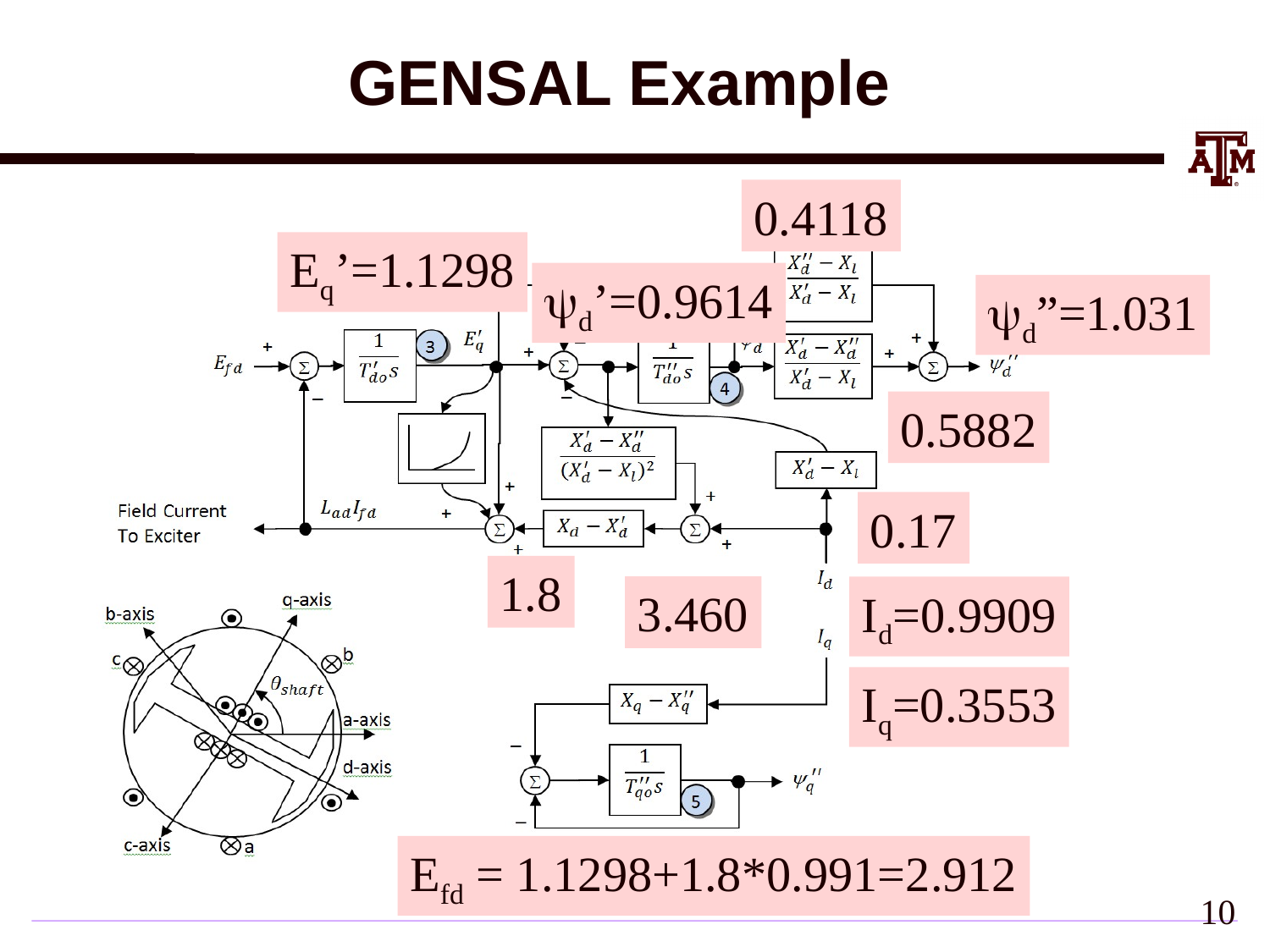

# GENSAL Example
0.4118
Eq’=1.1298

ψd’=0.9614
ψd”=1.031
0.5882
0.17
1.8
3.460
Id=0.9909
Iq=0.3553
Efd = 1.1298+1.8*0.991=2.912